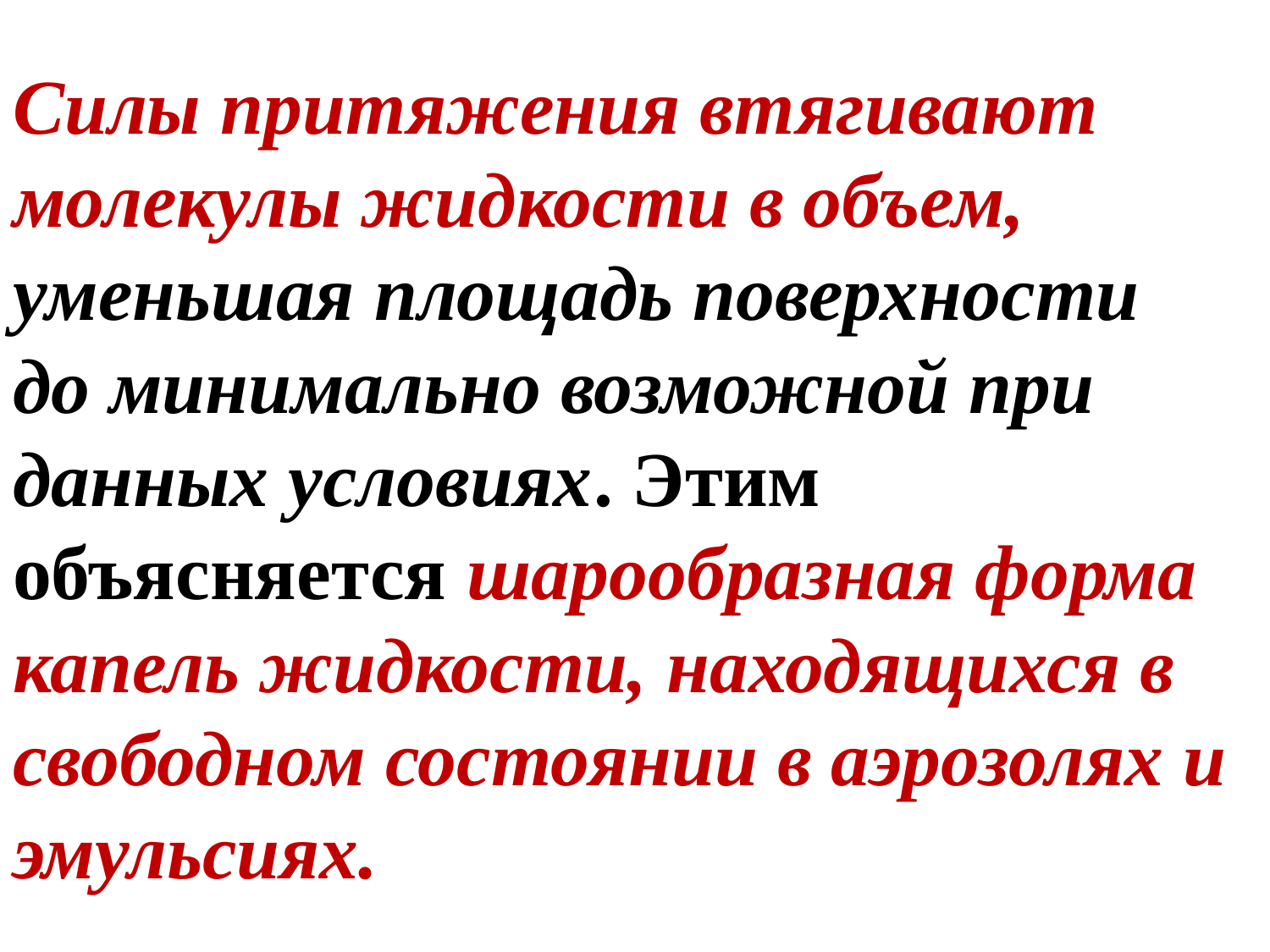

Силы притяжения втягивают молекулы жидкости в объем, уменьшая площадь поверхности до минимально возможной при данных условиях. Этим объясняется шарообразная форма капель жидкости, находящихся в свободном состоянии в аэрозолях и эмульсиях.